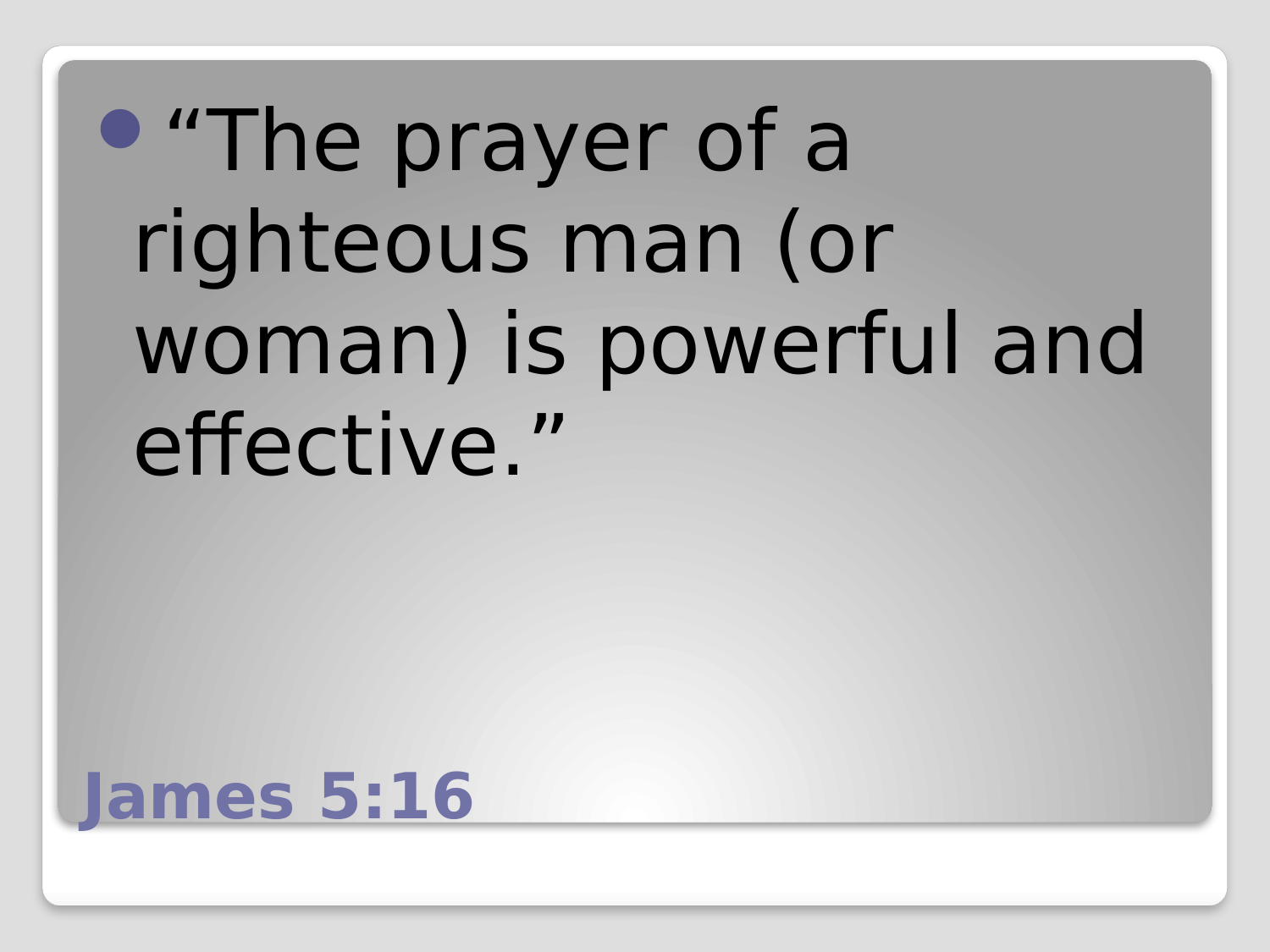

“The prayer of a righteous man (or woman) is powerful and effective.”
# James 5:16